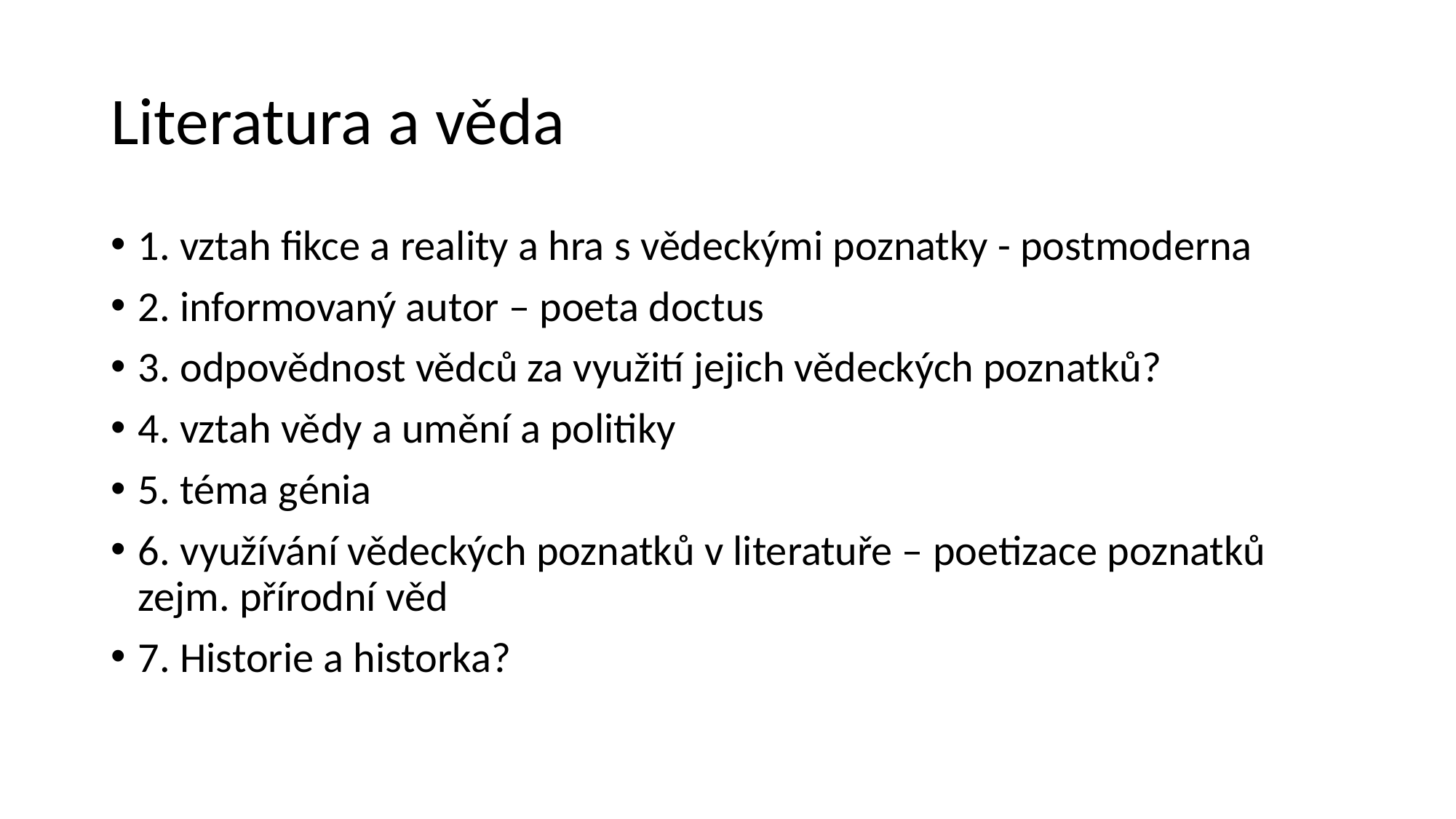

# Literatura a věda
1. vztah fikce a reality a hra s vědeckými poznatky - postmoderna
2. informovaný autor – poeta doctus
3. odpovědnost vědců za využití jejich vědeckých poznatků?
4. vztah vědy a umění a politiky
5. téma génia
6. využívání vědeckých poznatků v literatuře – poetizace poznatků zejm. přírodní věd
7. Historie a historka?